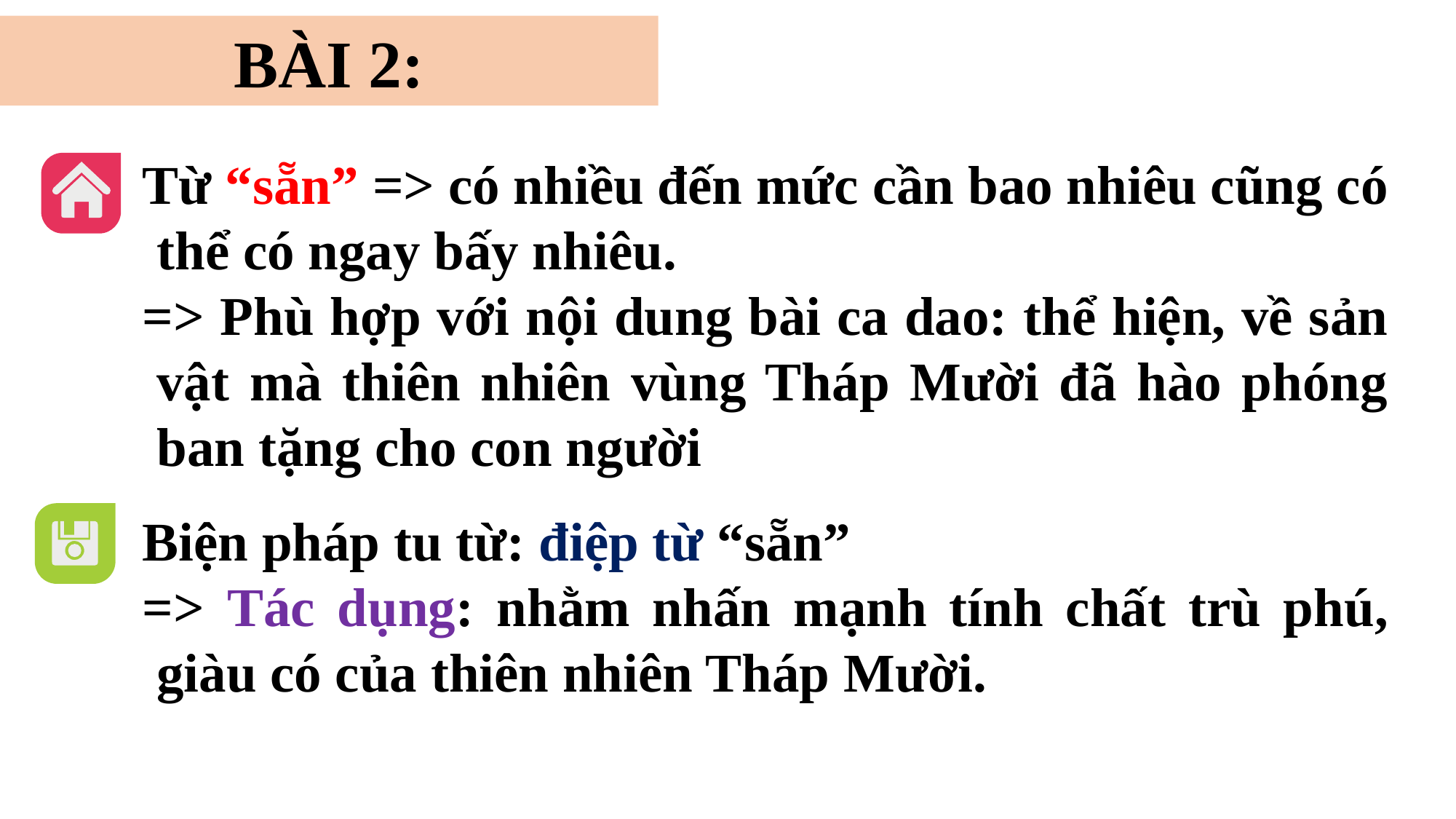

BÀI 2:
Từ “sẵn” => có nhiều đến mức cần bao nhiêu cũng có thể có ngay bấy nhiêu.
=> Phù hợp với nội dung bài ca dao: thể hiện, về sản vật mà thiên nhiên vùng Tháp Mười đã hào phóng ban tặng cho con người

Biện pháp tu từ: điệp từ “sẵn”
=> Tác dụng: nhằm nhấn mạnh tính chất trù phú, giàu có của thiên nhiên Tháp Mười.